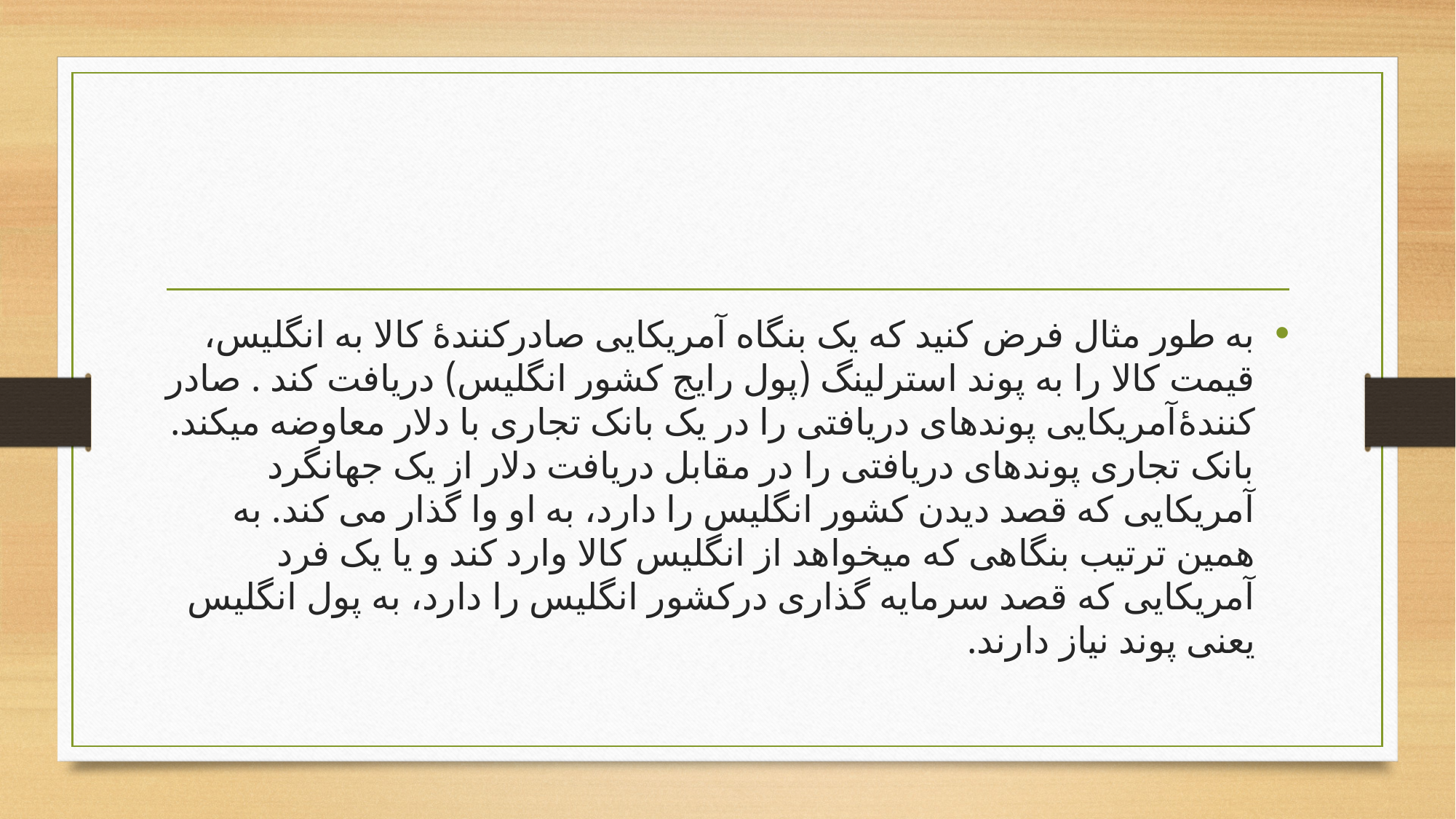

#
به طور مثال فرض کنید که یک بنگاه آمریکایی صادرکنندۀ کالا به انگلیس، قیمت کالا را به پوند استرلینگ (پول رایج کشور انگلیس) دریافت کند . صادر کنندۀآمریکایی پوندهای دریافتی را در یک بانک تجاری با دلار معاوضه میکند. بانک تجاری پوندهای دریافتی را در مقابل دریافت دلار از یک جهانگرد آمریکایی که قصد دیدن کشور انگلیس را دارد، به او وا گذار می کند. به همین ترتیب بنگاهی که میخواهد از انگلیس کالا وارد کند و یا یک فرد آمریکایی که قصد سرمایه گذاری درکشور انگلیس را دارد، به پول انگلیس یعنی پوند نیاز دارند.